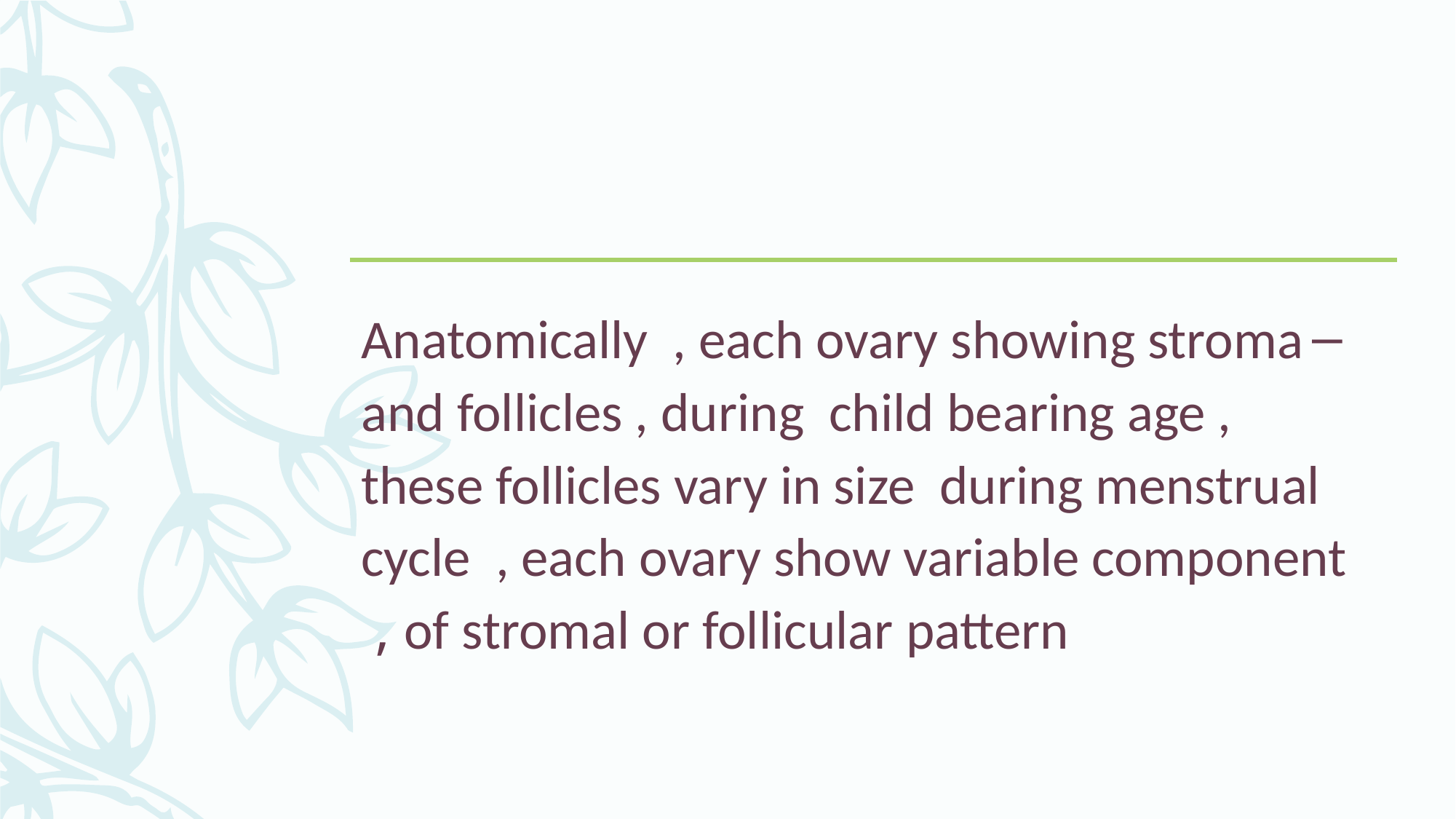

#
Anatomically  , each ovary showing stroma and follicles , during  child bearing age ,    these follicles vary in size  during menstrual cycle  , each ovary show variable component of stromal or follicular pattern ,